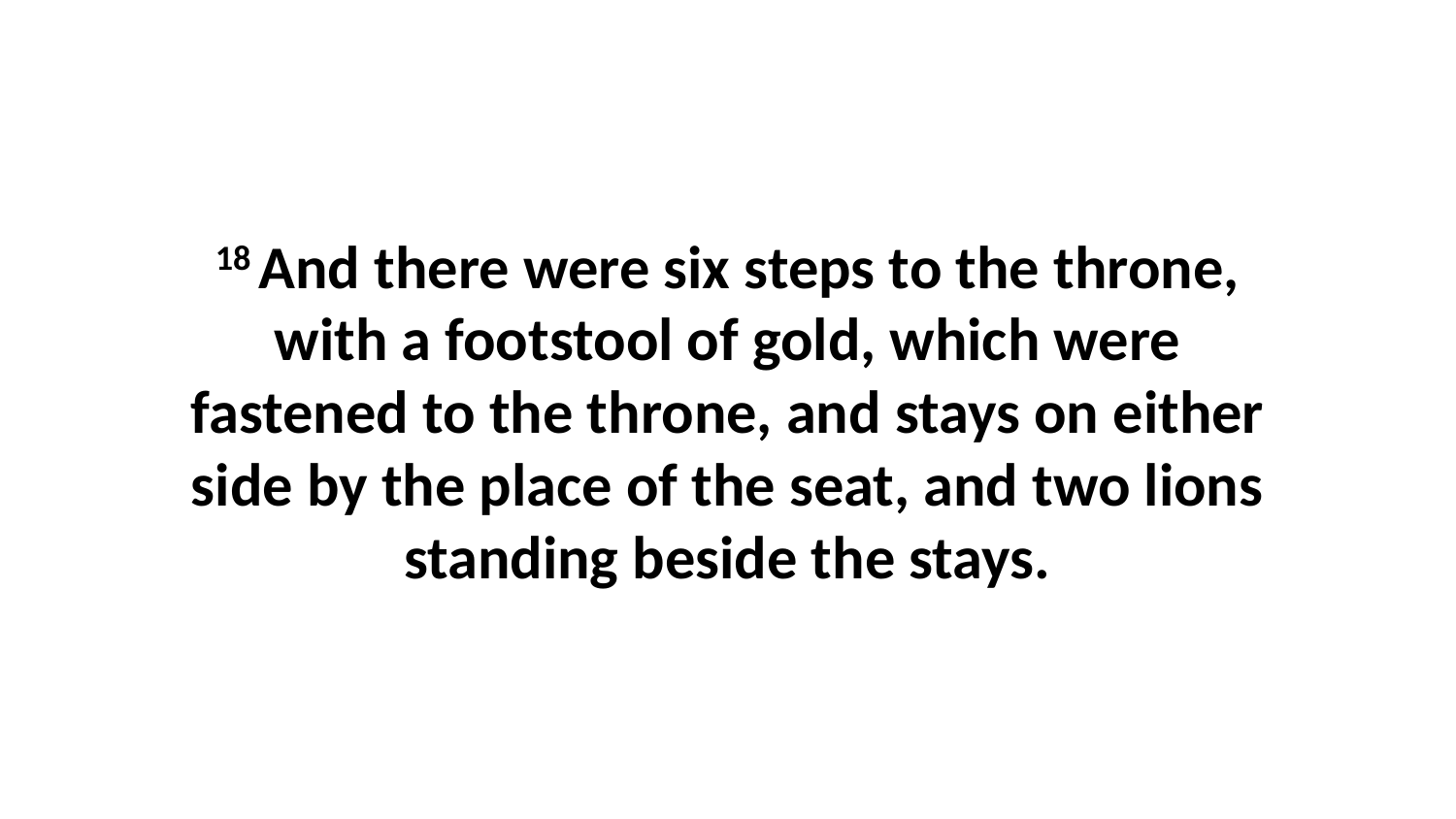

18 And there were six steps to the throne, with a footstool of gold, which were fastened to the throne, and stays on either side by the place of the seat, and two lions standing beside the stays.